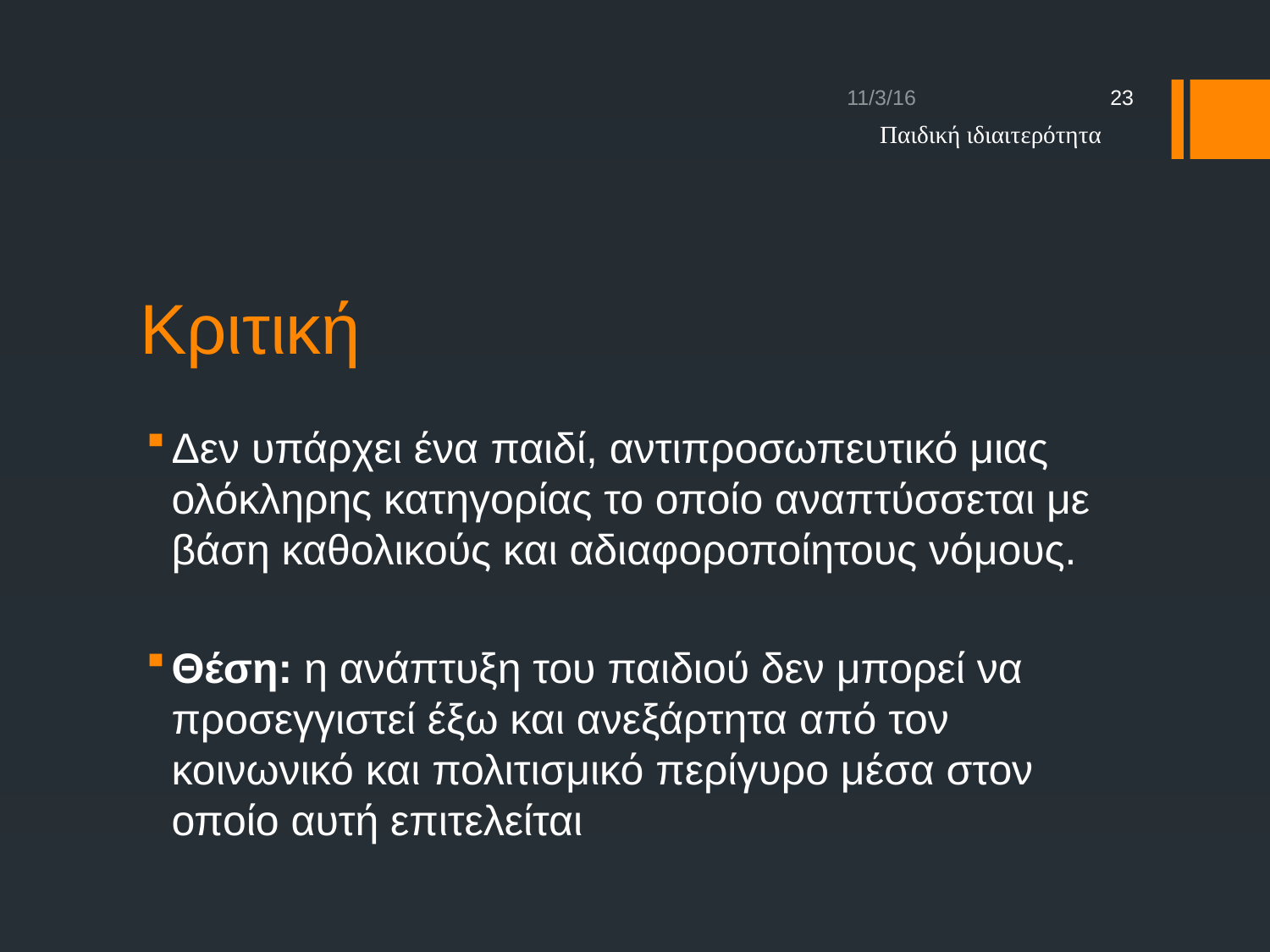

11/3/16
23
Παιδική ιδιαιτερότητα
# Κριτική
Δεν υπάρχει ένα παιδί, αντιπροσωπευτικό μιας ολόκληρης κατηγορίας το οποίο αναπτύσσεται με βάση καθολικούς και αδιαφοροποίητους νόμους.

Θέση: η ανάπτυξη του παιδιού δεν μπορεί να προσεγγιστεί έξω και ανεξάρτητα από τον κοινωνικό και πολιτισμικό περίγυρο μέσα στον οποίο αυτή επιτελείται